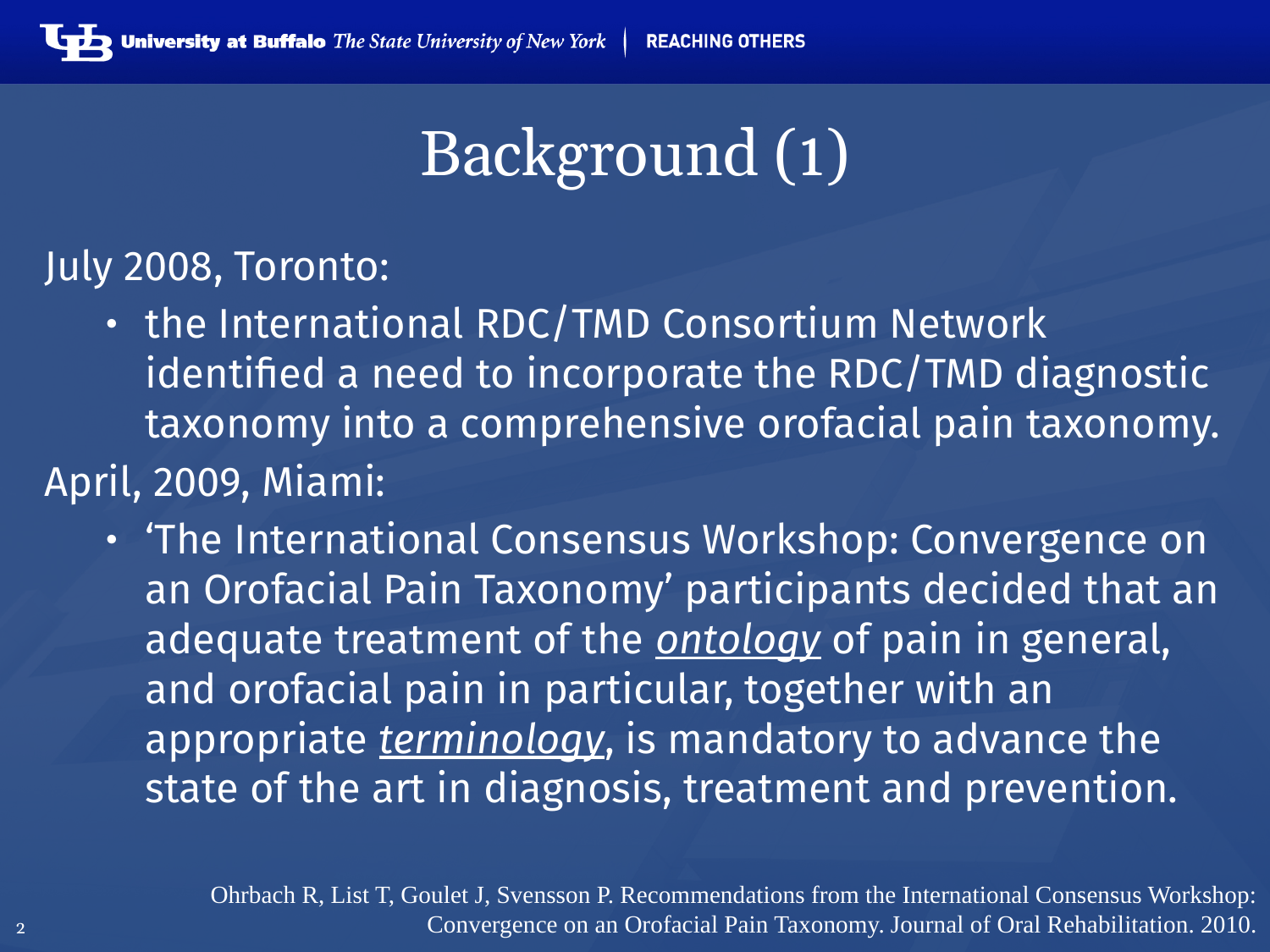

# Background (1)
July 2008, Toronto:
the International RDC/TMD Consortium Network identified a need to incorporate the RDC/TMD diagnostic taxonomy into a comprehensive orofacial pain taxonomy.
April, 2009, Miami:
‘The International Consensus Workshop: Convergence on an Orofacial Pain Taxonomy’ participants decided that an adequate treatment of the ontology of pain in general, and orofacial pain in particular, together with an appropriate terminology, is mandatory to advance the state of the art in diagnosis, treatment and prevention.
Ohrbach R, List T, Goulet J, Svensson P. Recommendations from the International Consensus Workshop: Convergence on an Orofacial Pain Taxonomy. Journal of Oral Rehabilitation. 2010.